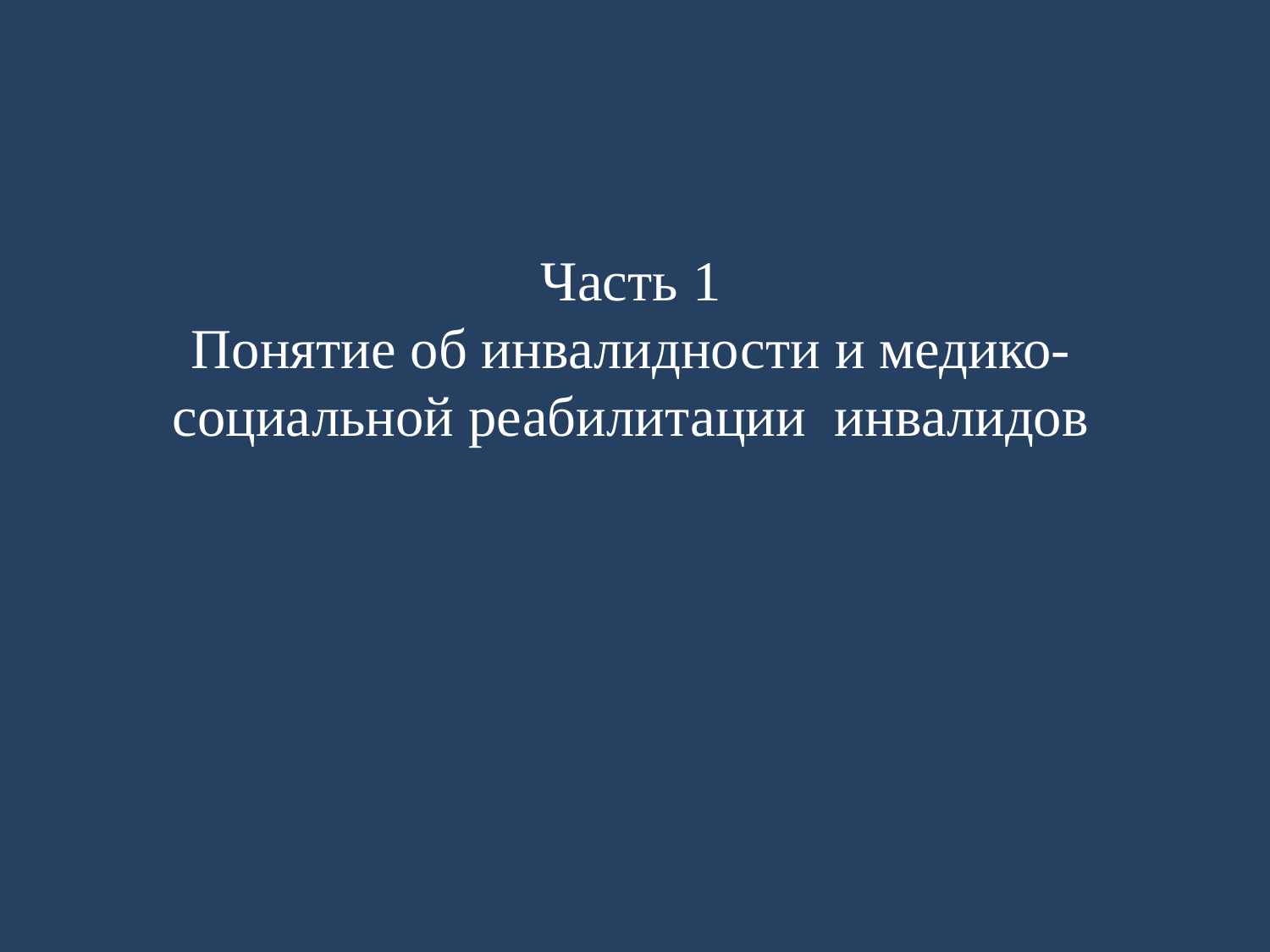

Часть 1
Понятие об инвалидности и медико-социальной реабилитации  инвалидов